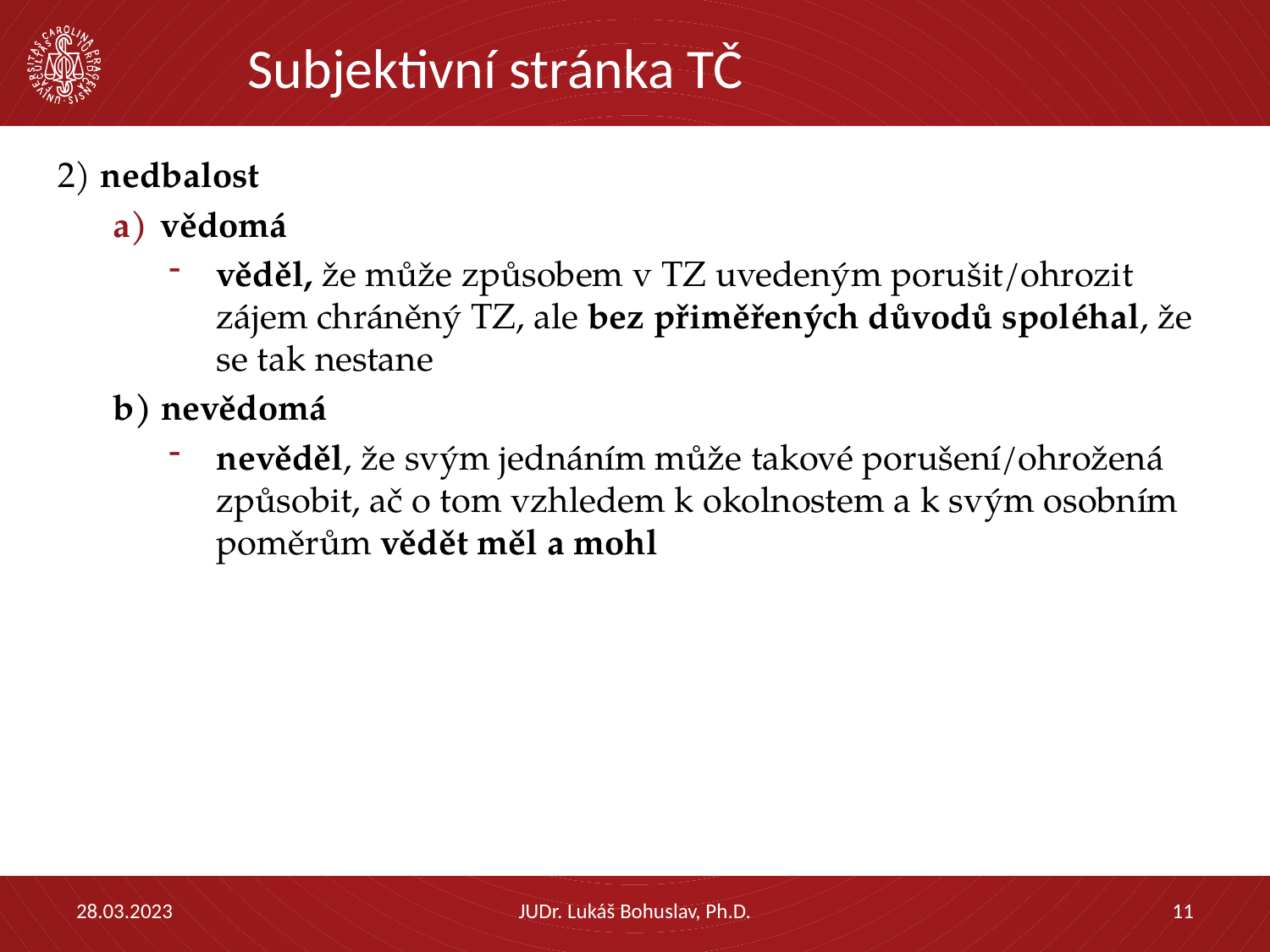

# Subjektivní stránka TČ
2) nedbalost
vědomá
věděl, že může způsobem v TZ uvedeným porušit/ohrozit zájem chráněný TZ, ale bez přiměřených důvodů spoléhal, že se tak nestane
b) nevědomá
nevěděl, že svým jednáním může takové porušení/ohrožená způsobit, ač o tom vzhledem k okolnostem a k svým osobním poměrům vědět měl a mohl

28.03.2023
JUDr. Lukáš Bohuslav, Ph.D.
11